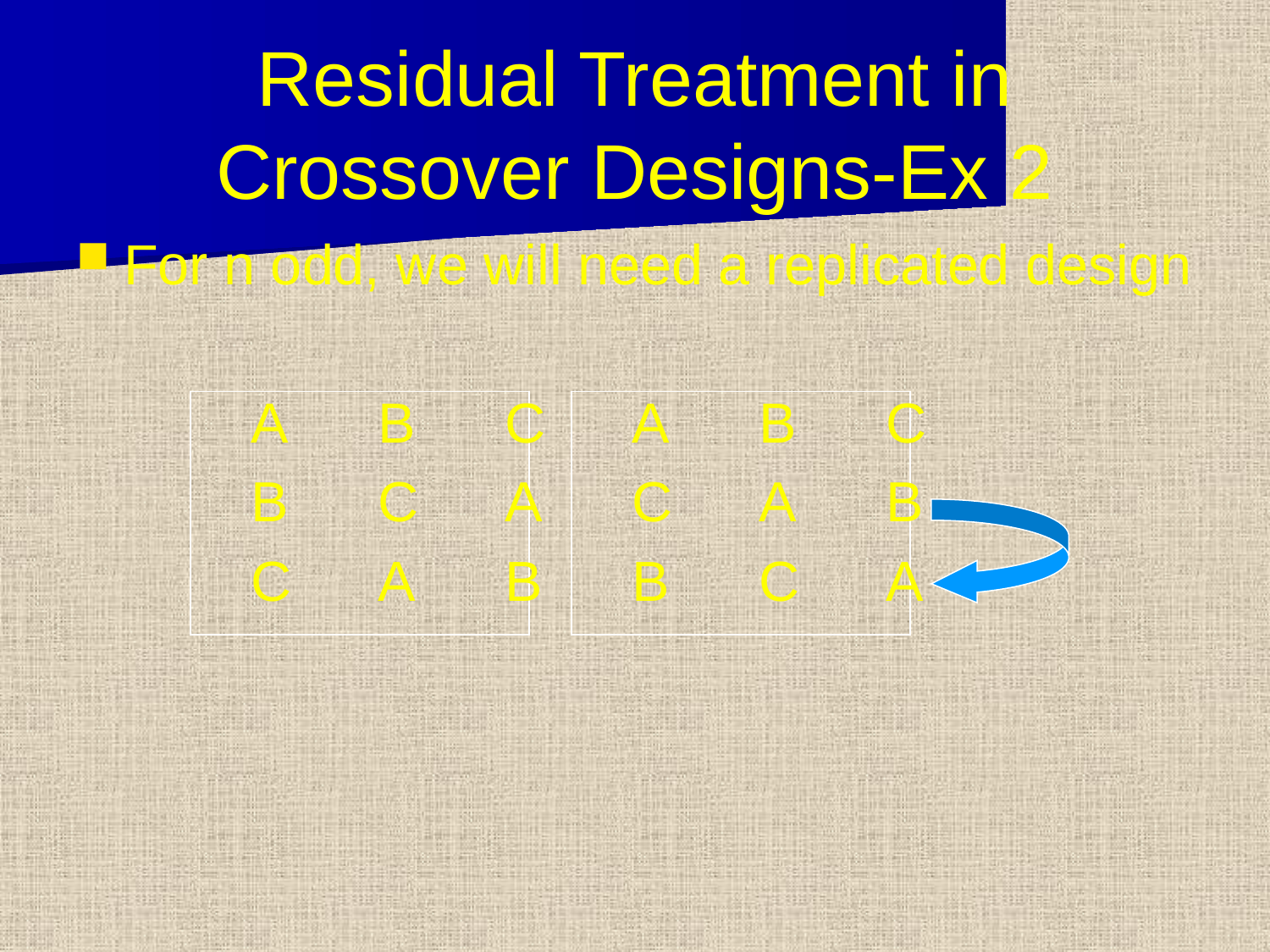

# Residual Treatment in Crossover Designs-Ex 2
For n odd, we will need a replicated design

		A	B	C	A	B	C
		B	C	A	C	A	B
		C	A	B	B	C	A